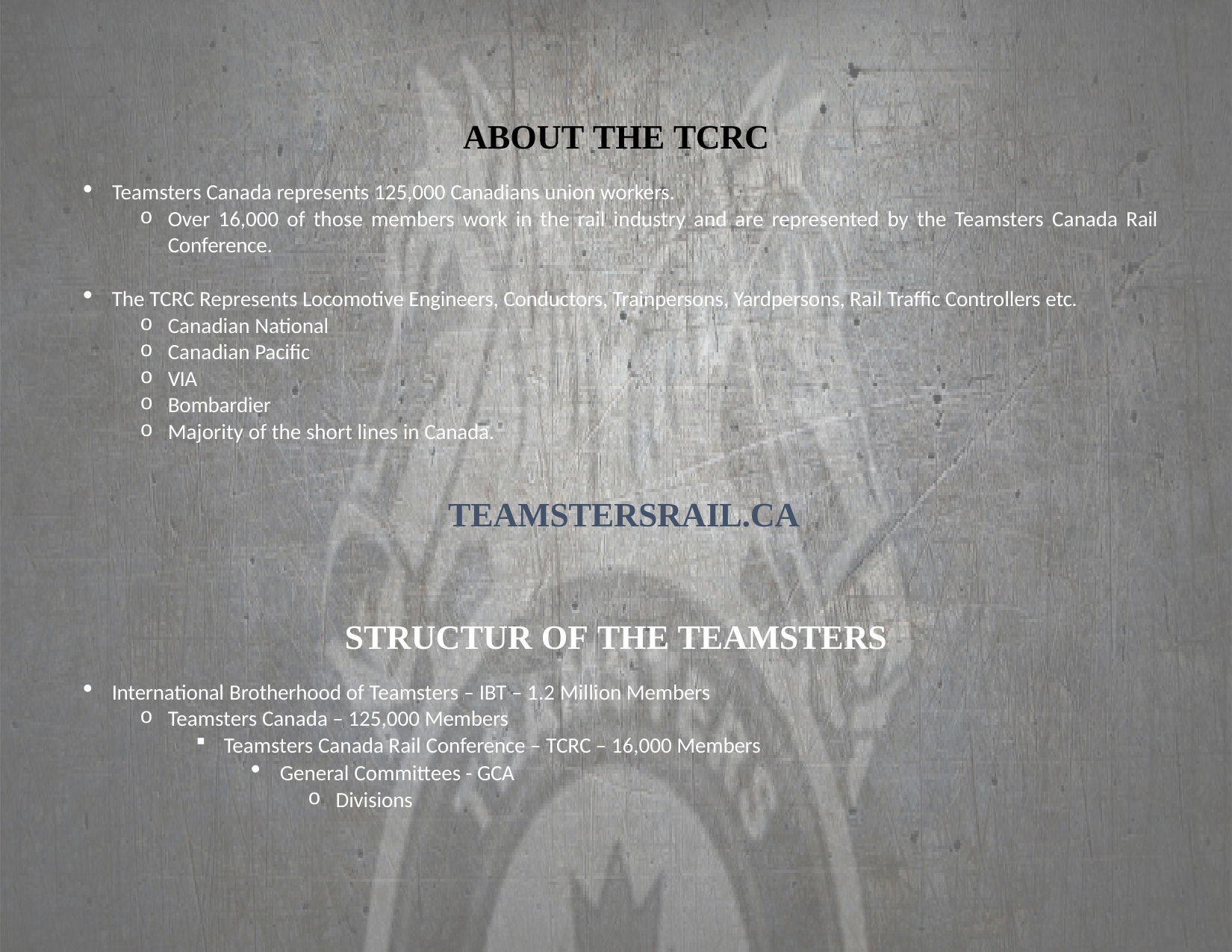

# ABOUT THE TCRC
Teamsters Canada represents 125,000 Canadians union workers.
Over 16,000 of those members work in the rail industry and are represented by the Teamsters Canada Rail 	Conference.

The TCRC Represents Locomotive Engineers, Conductors, Trainpersons, Yardpersons, Rail Traffic Controllers etc.
Canadian National
Canadian Pacific
VIA
Bombardier
Majority of the short lines in Canada.
TEAMSTERSRAIL.CA
STRUCTUR OF THE TEAMSTERS
International Brotherhood of Teamsters – IBT – 1.2 Million Members
Teamsters Canada – 125,000 Members
Teamsters Canada Rail Conference – TCRC – 16,000 Members
General Committees - GCA
Divisions